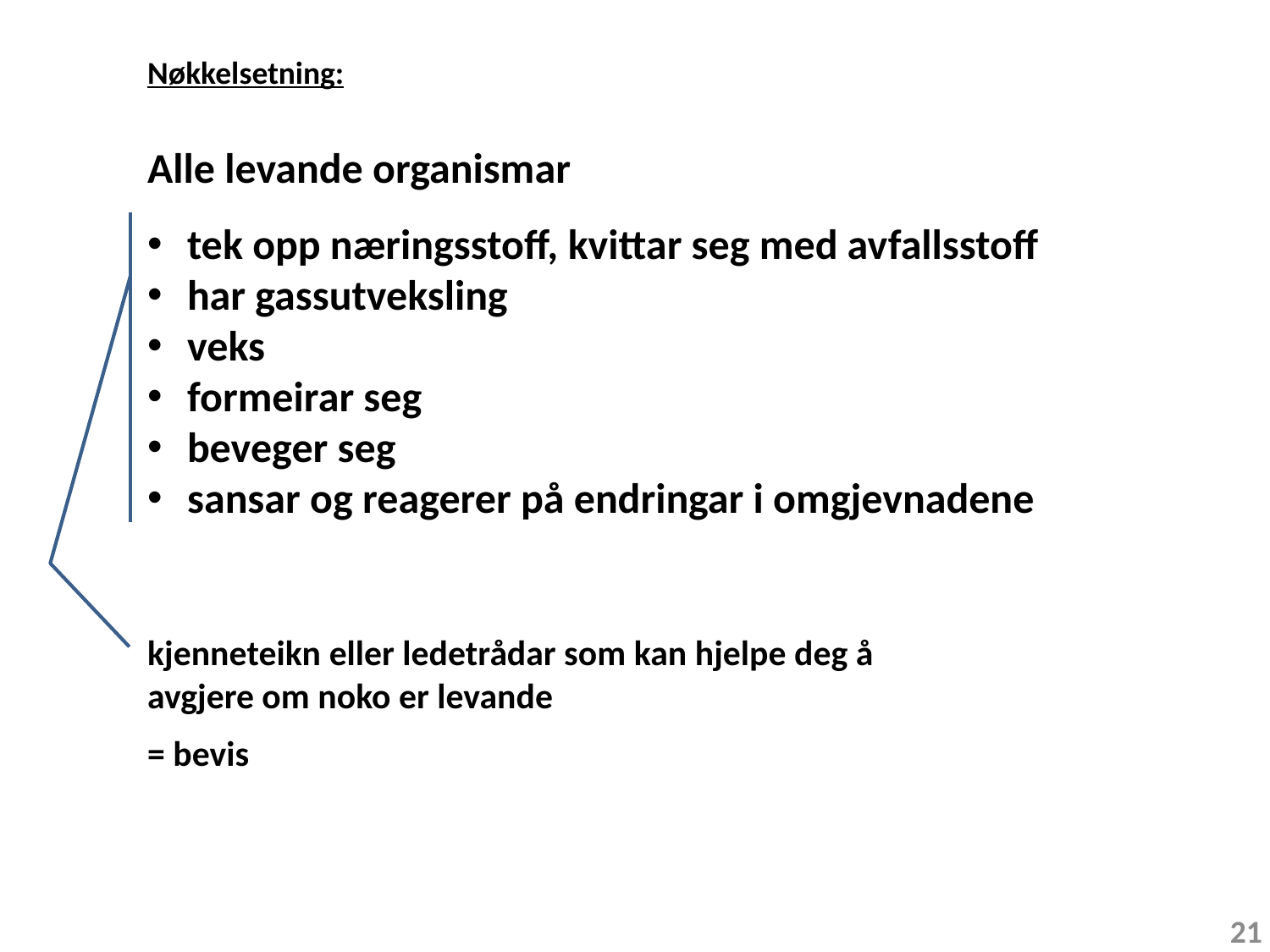

Nøkkelsetning:

Alle levande organismar
tek opp næringsstoff, kvittar seg med avfallsstoff
har gassutveksling
veks
formeirar seg
beveger seg
sansar og reagerer på endringar i omgjevnadene

kjenneteikn eller ledetrådar som kan hjelpe deg å avgjere om noko er levande
= bevis
21